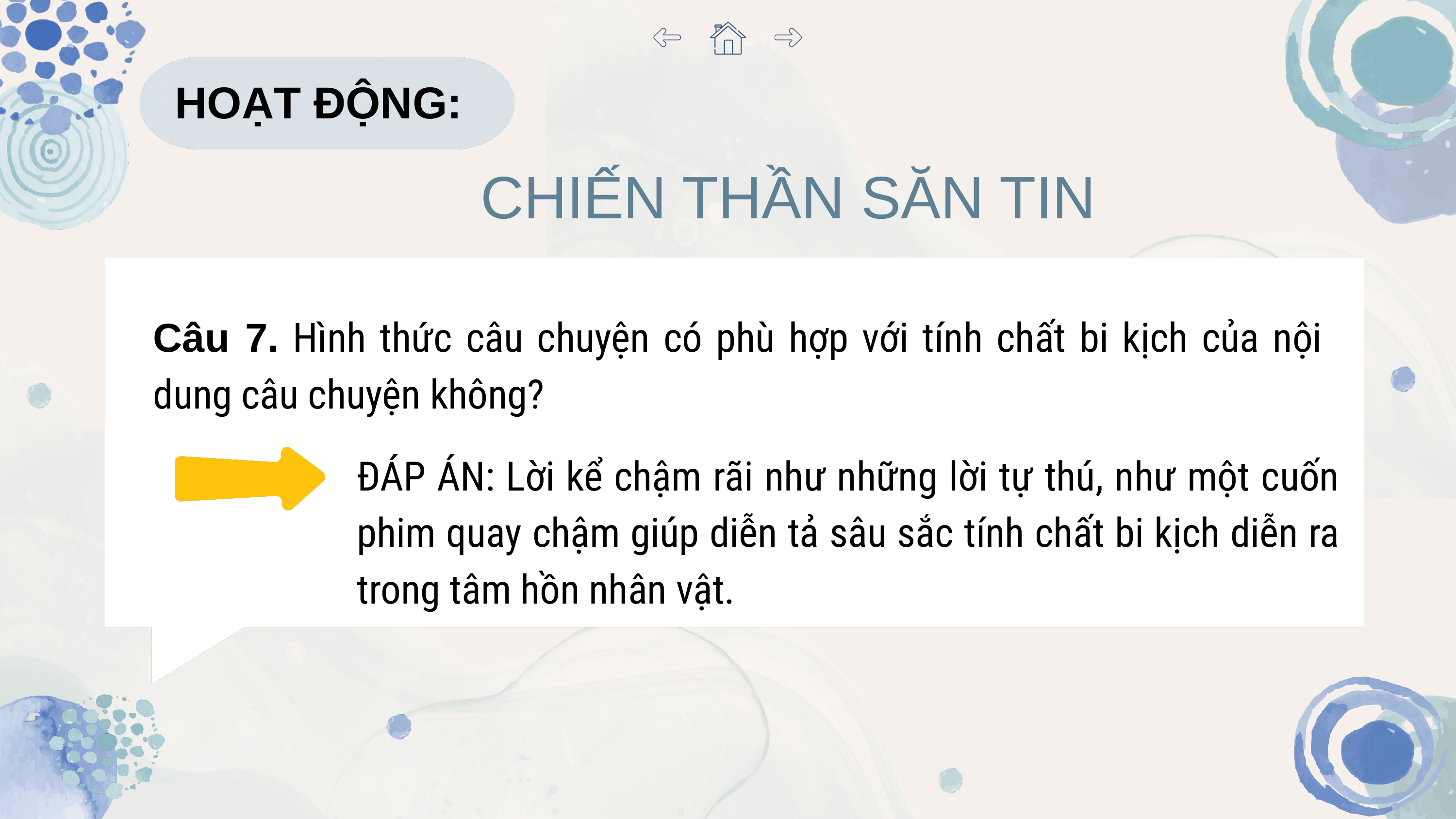

HOẠT ĐỘNG:

CHIẾN THẦN SĂN TIN

Câu 7. Hình thức câu chuyện có phù hợp với tính chất bi kịch của nội dung câu chuyện không?

ĐÁP ÁN: Lời kể chậm rãi như những lời tự thú, như một cuốn phim quay chậm giúp diễn tả sâu sắc tính chất bi kịch diễn ra trong tâm hồn nhân vật.